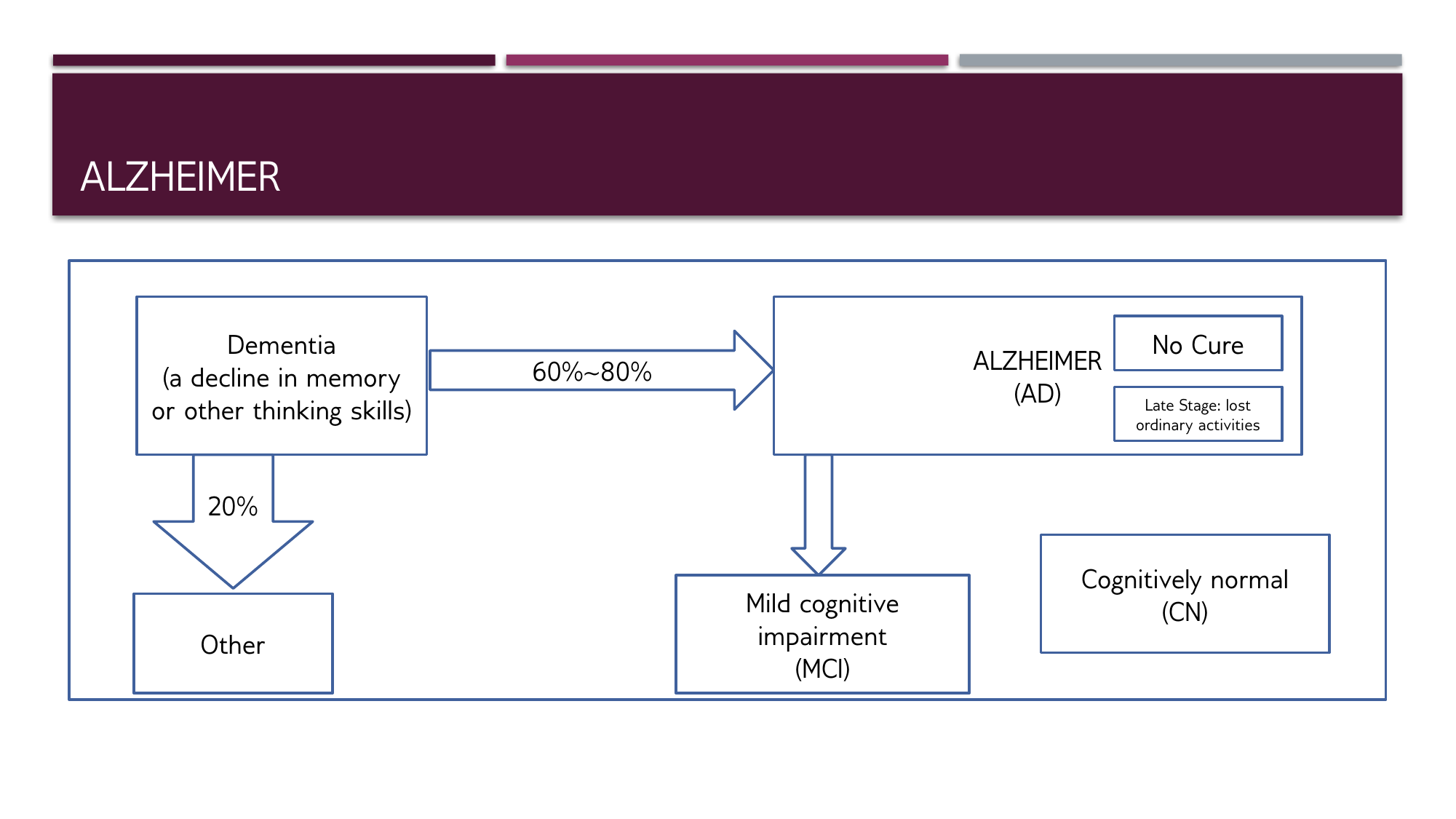

# Alzheimer

Dementia
(a decline in memory or other thinking skills)
ALZHEIMER
(AD)
No Cure
60%~80%
Late Stage: lost ordinary activities
20%

Cognitively normal
(CN)
Mild cognitive impairment
(MCI)
Other